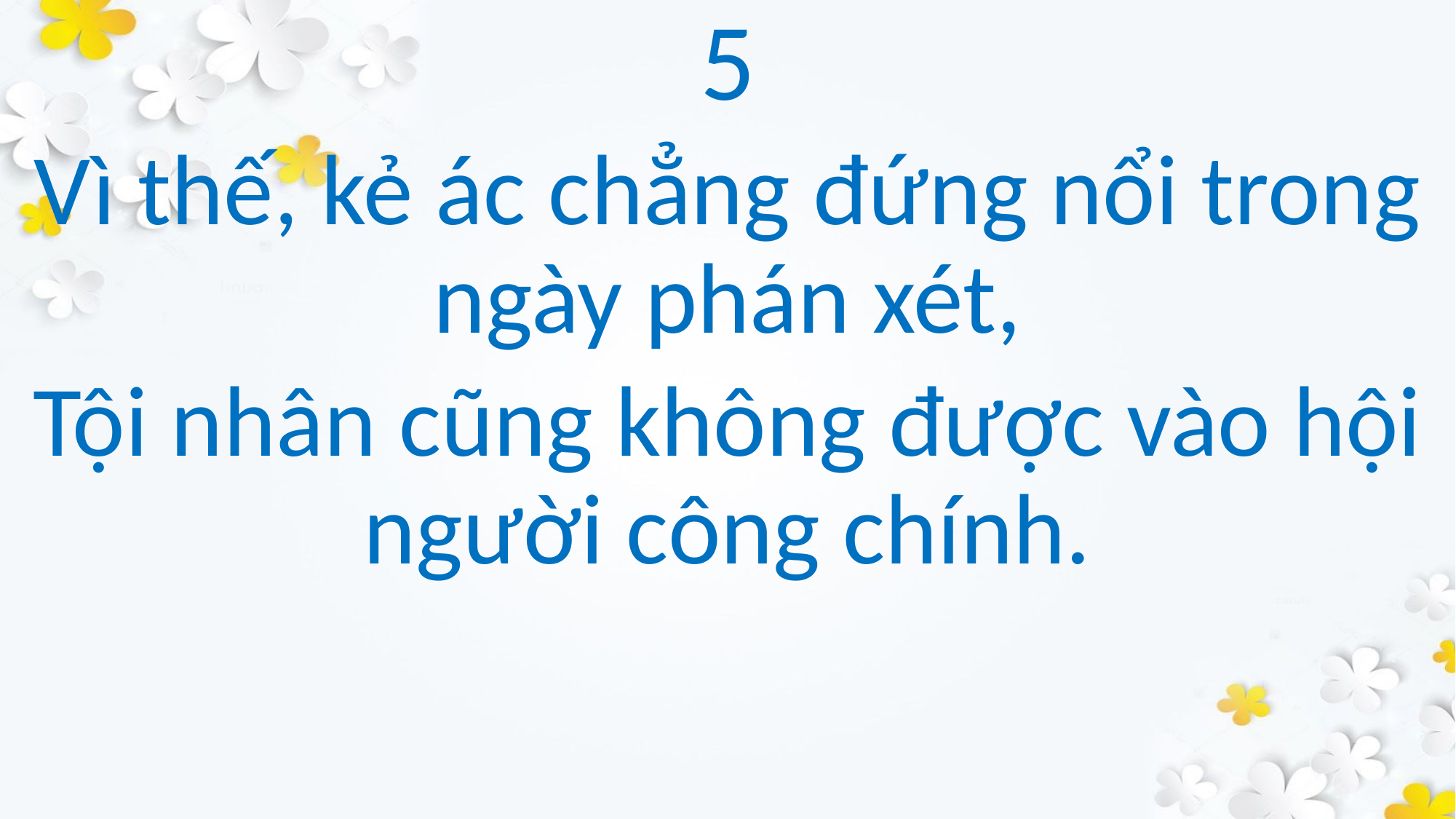

5
Vì thế, kẻ ác chẳng đứng nổi trong ngày phán xét,
Tội nhân cũng không được vào hội người công chính.